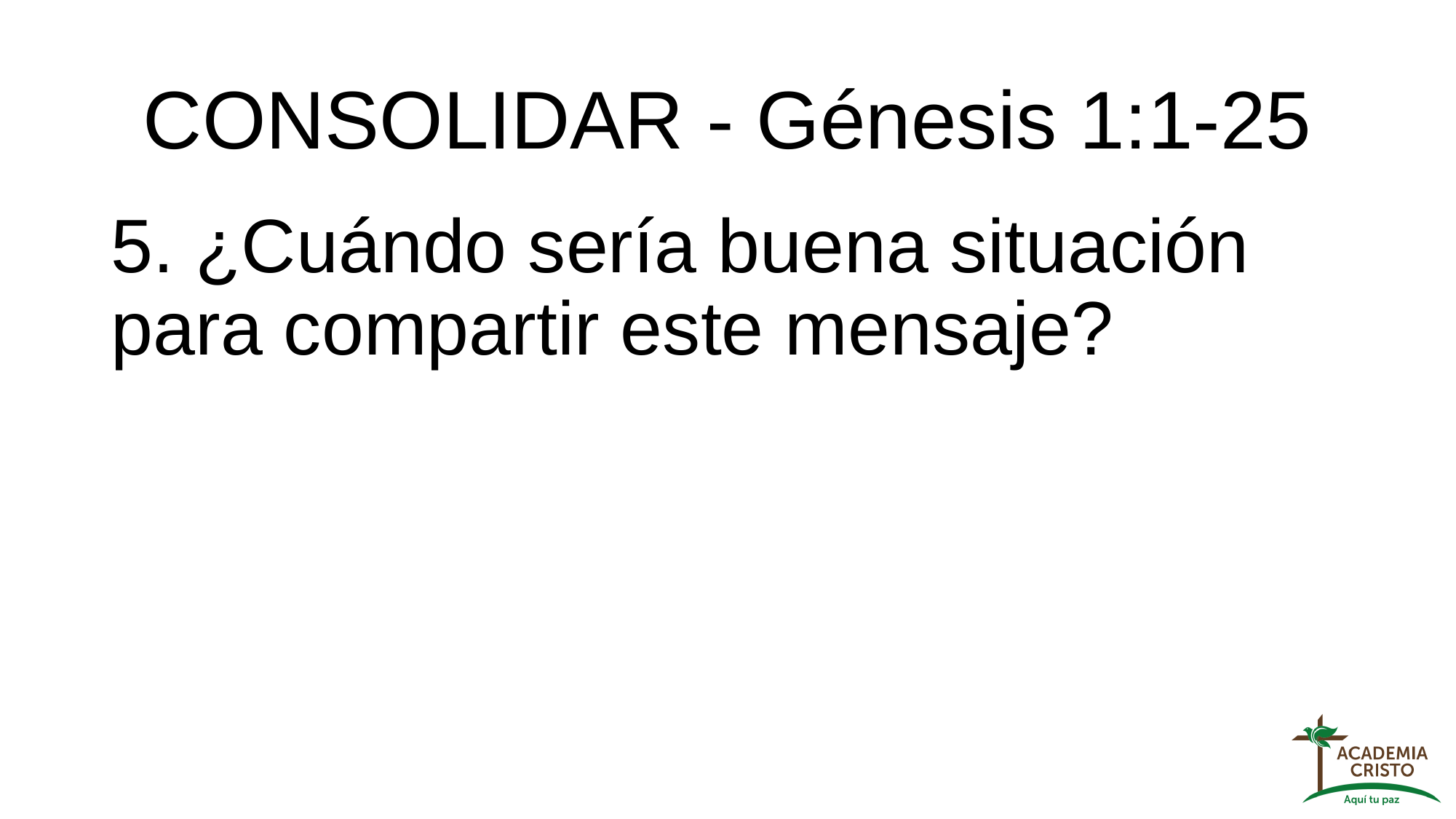

# CONSOLIDAR - Génesis 1:1-25
5. ¿Cuándo sería buena situación para compartir este mensaje?